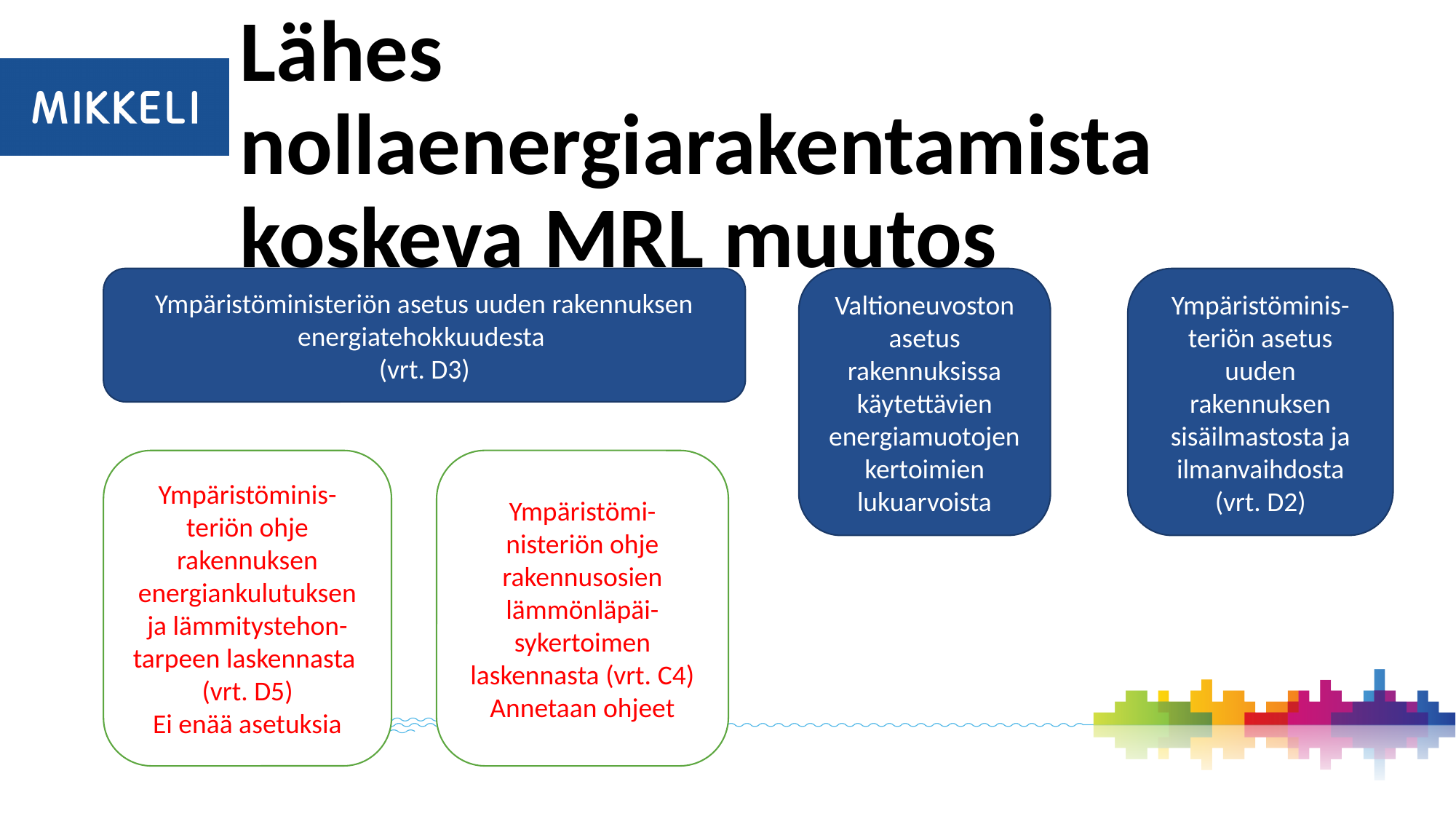

# Lähes nollaenergiarakentamista koskeva MRL muutos

Ympäristöministeriön asetus uuden rakennuksen energiatehokkuudesta
(vrt. D3)
Valtioneuvoston asetus rakennuksissa käytettävien energiamuotojen kertoimien lukuarvoista
Ympäristöminis-teriön asetus uuden rakennuksen sisäilmastosta ja ilmanvaihdosta (vrt. D2)
Ympäristöminis-teriön ohje rakennuksen energiankulutuksen ja lämmitystehon-tarpeen laskennasta
(vrt. D5)
Ei enää asetuksia
Ympäristömi-nisteriön ohje rakennusosien lämmönläpäi-sykertoimen laskennasta (vrt. C4)
Annetaan ohjeet